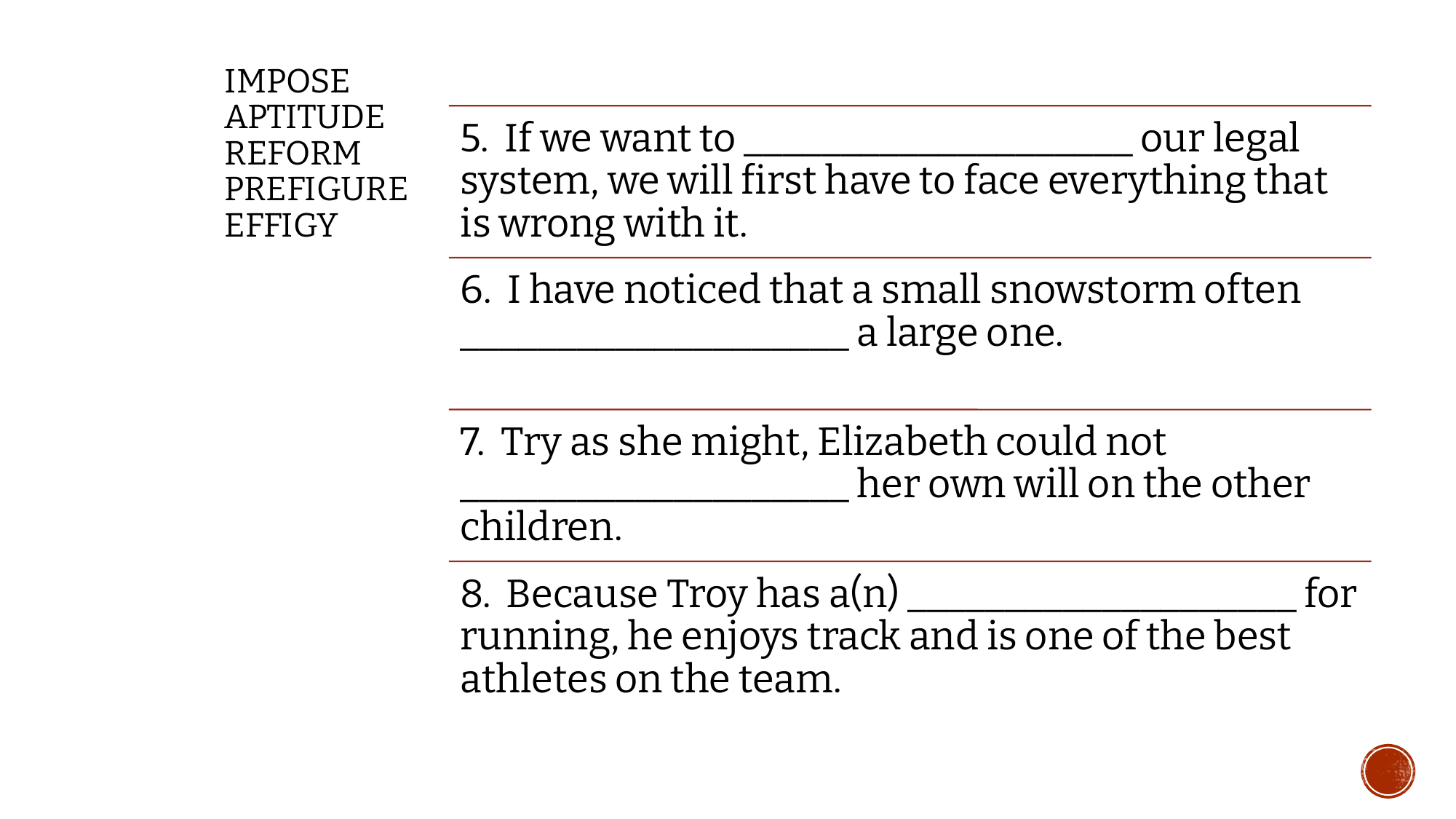

# impose aptitude reform prefigure effigy
5.  If we want to ____________________ our legal system, we will first have to face everything that is wrong with it.
6.  I have noticed that a small snowstorm often ____________________ a large one.
7.  Try as she might, Elizabeth could not ____________________ her own will on the other children.
8.  Because Troy has a(n) ____________________ for running, he enjoys track and is one of the best athletes on the team.